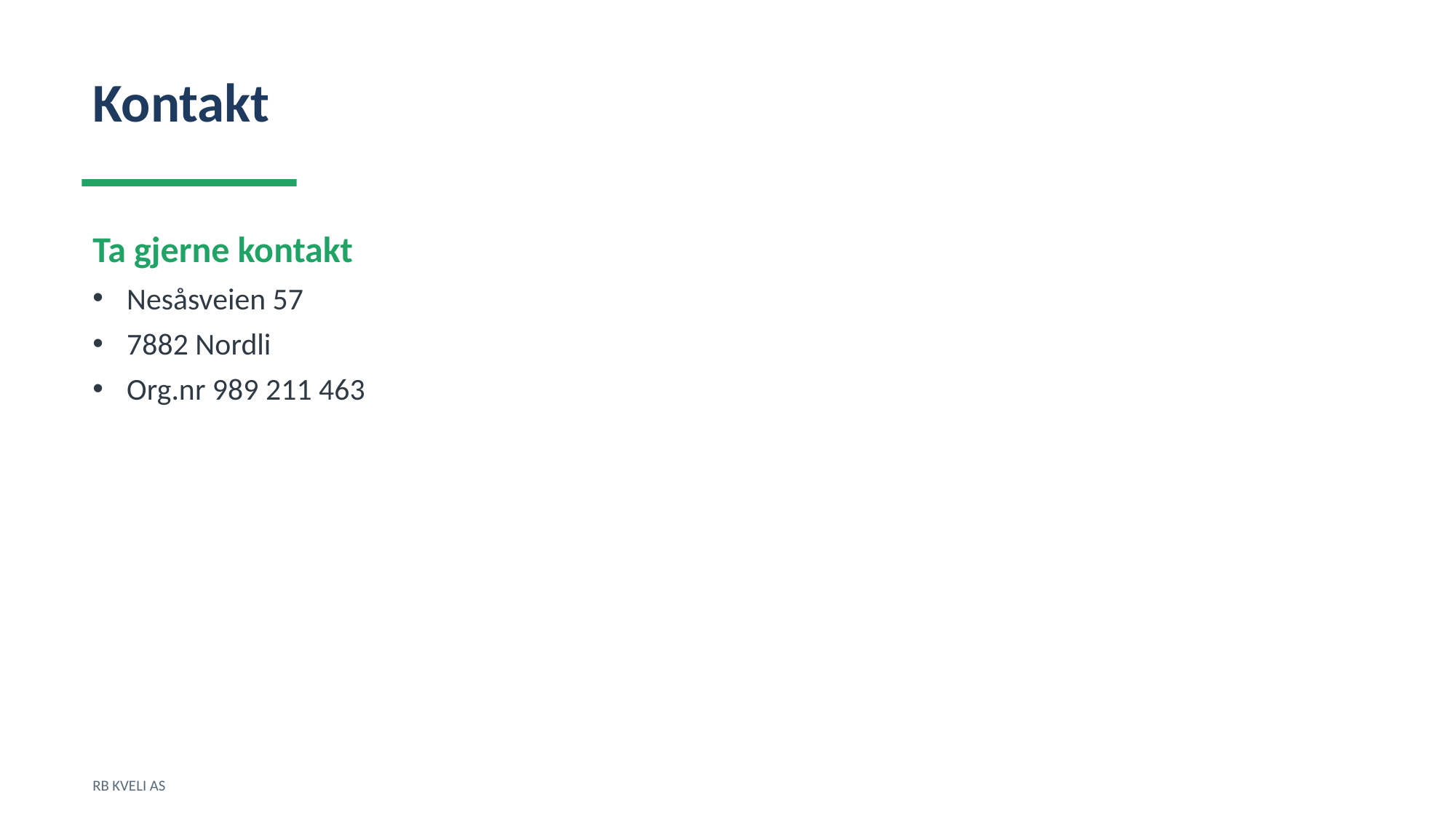

Kontakt

Ta gjerne kontakt
Nesåsveien 57
7882 Nordli
Org.nr 989 211 463
RB KVELI AS